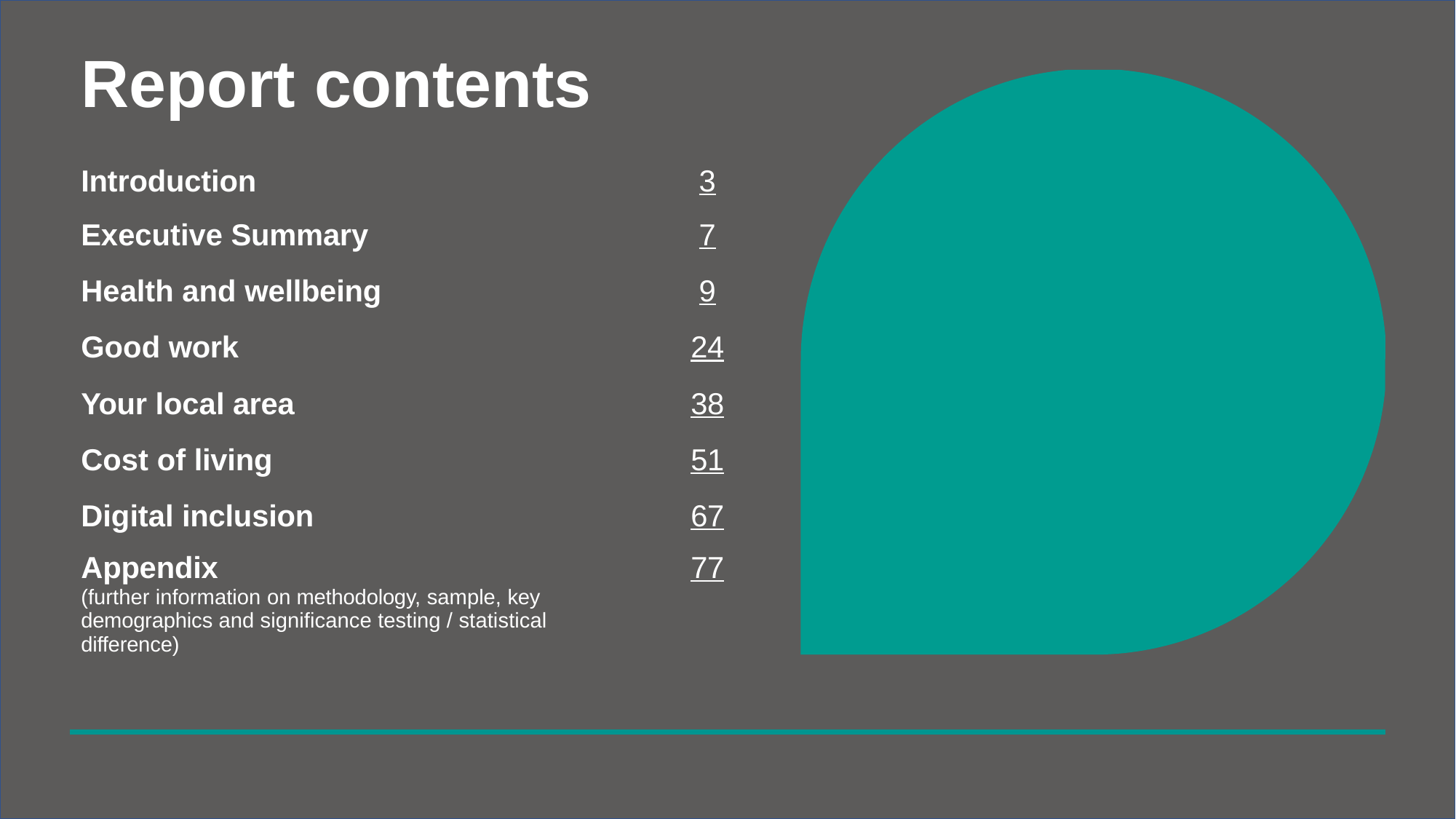

# Report contents
| Introduction | 3 |
| --- | --- |
| Executive Summary | 7 |
| Health and wellbeing | 9 |
| Good work | 24 |
| Your local area | 38 |
| Cost of living | 51 |
| Digital inclusion | 67 |
| Appendix (further information on methodology, sample, key demographics and significance testing / statistical difference) | 77 |